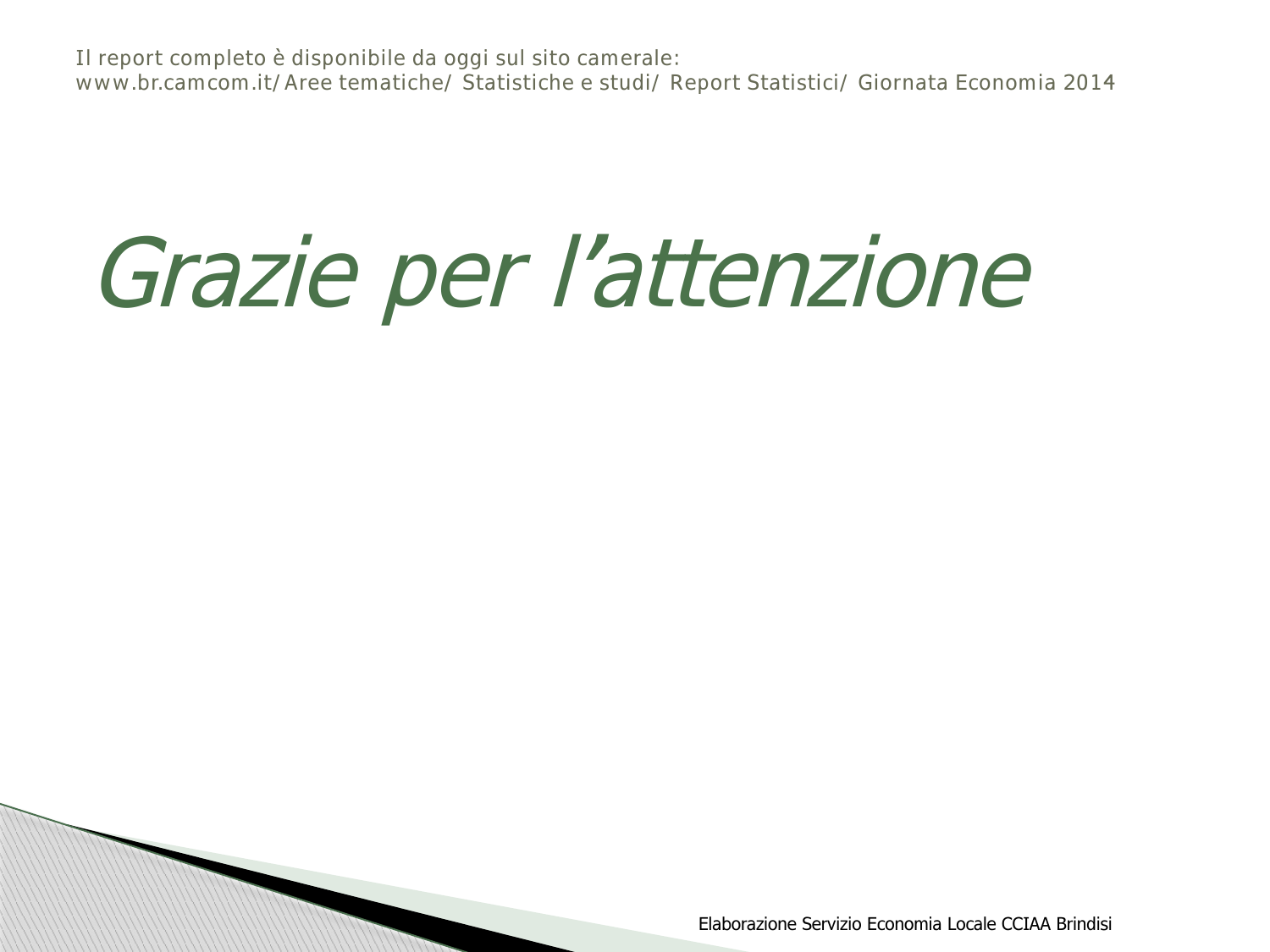

# Il report completo è disponibile da oggi sul sito camerale: www.br.camcom.it/Aree tematiche/ Statistiche e studi/ Report Statistici/ Giornata Economia 2014
Grazie per l’attenzione
Elaborazione Servizio Economia Locale CCIAA Brindisi